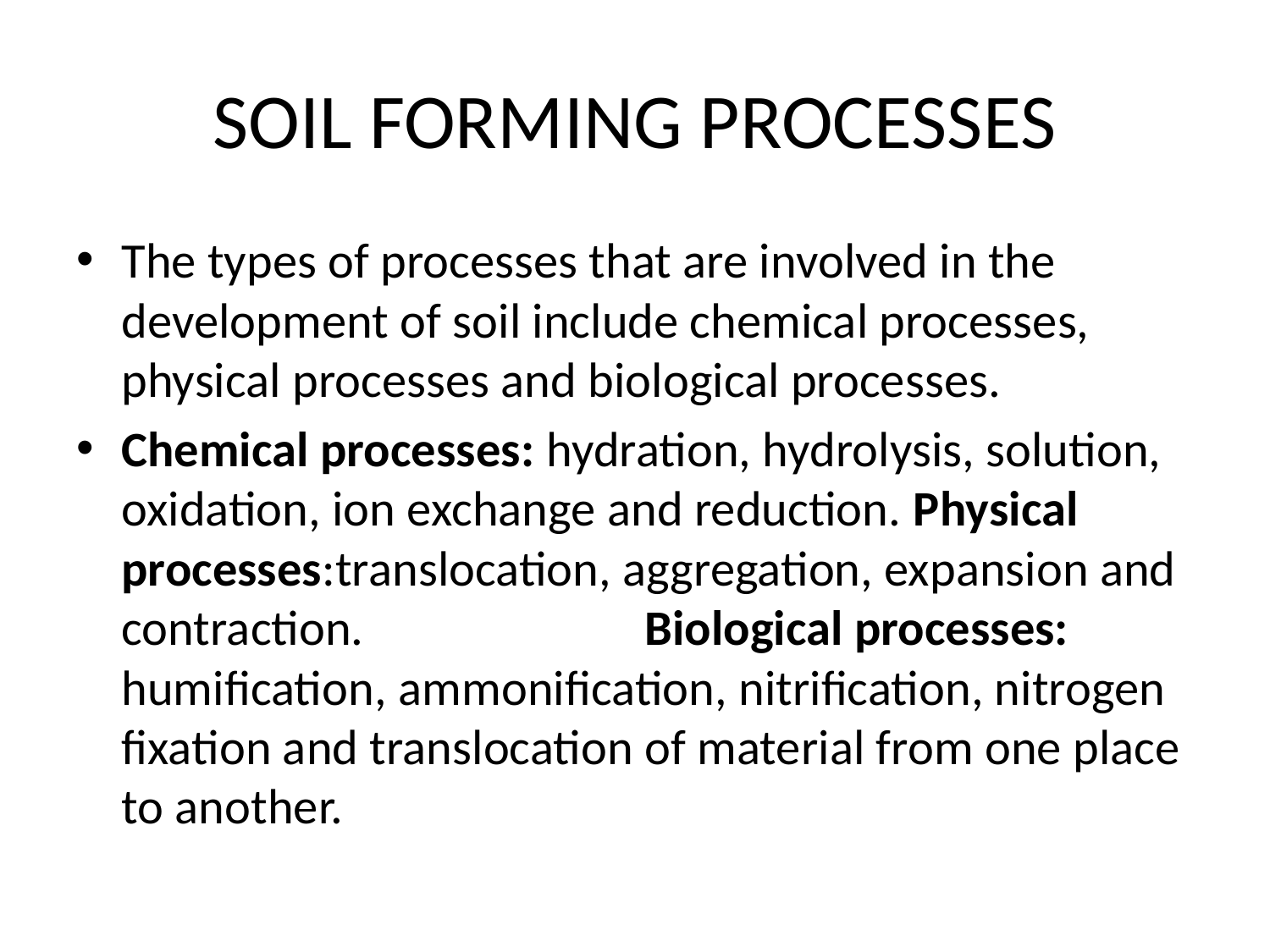

# SOIL FORMING PROCESSES
The types of processes that are involved in the development of soil include chemical processes, physical processes and biological processes.
Chemical processes: hydration, hydrolysis, solution, oxidation, ion exchange and reduction. Physical processes:translocation, aggregation, expansion and contraction.                         Biological processes: humification, ammonification, nitrification, nitrogen fixation and translocation of material from one place to another.